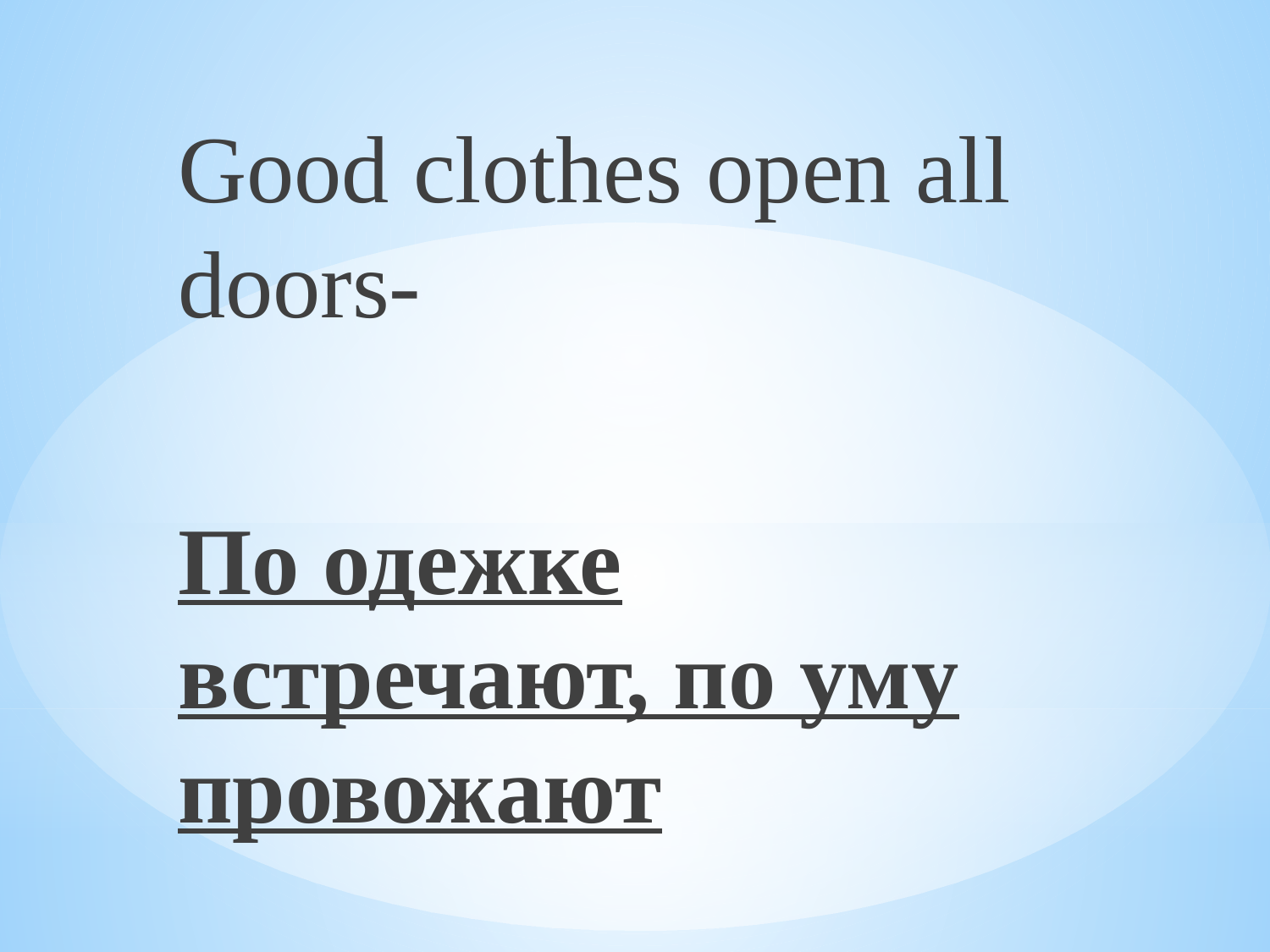

Good clothes open all doors-

По одежке встречают, по уму провожают